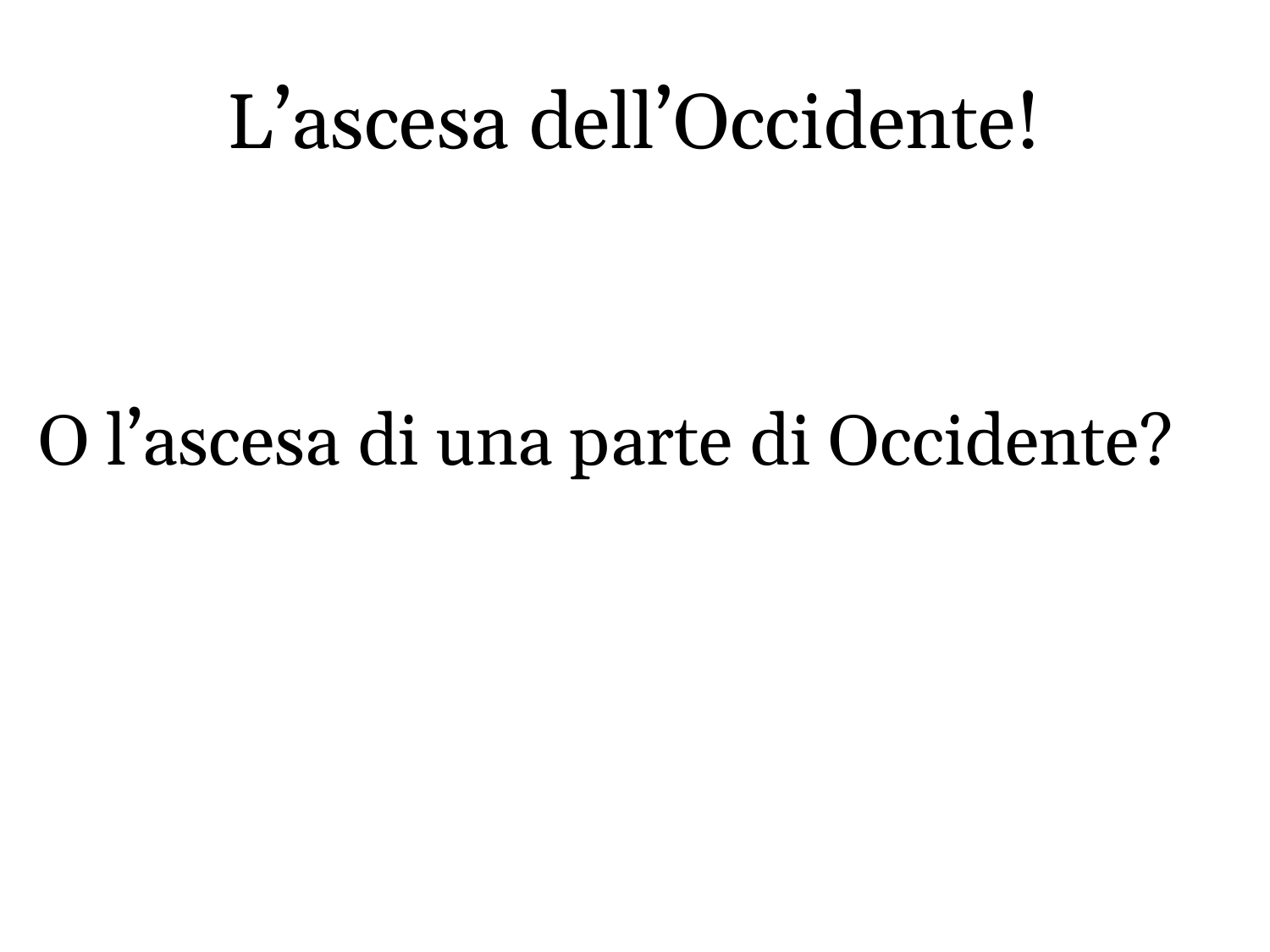

# L’ascesa dell’Occidente!

O l’ascesa di una parte di Occidente?